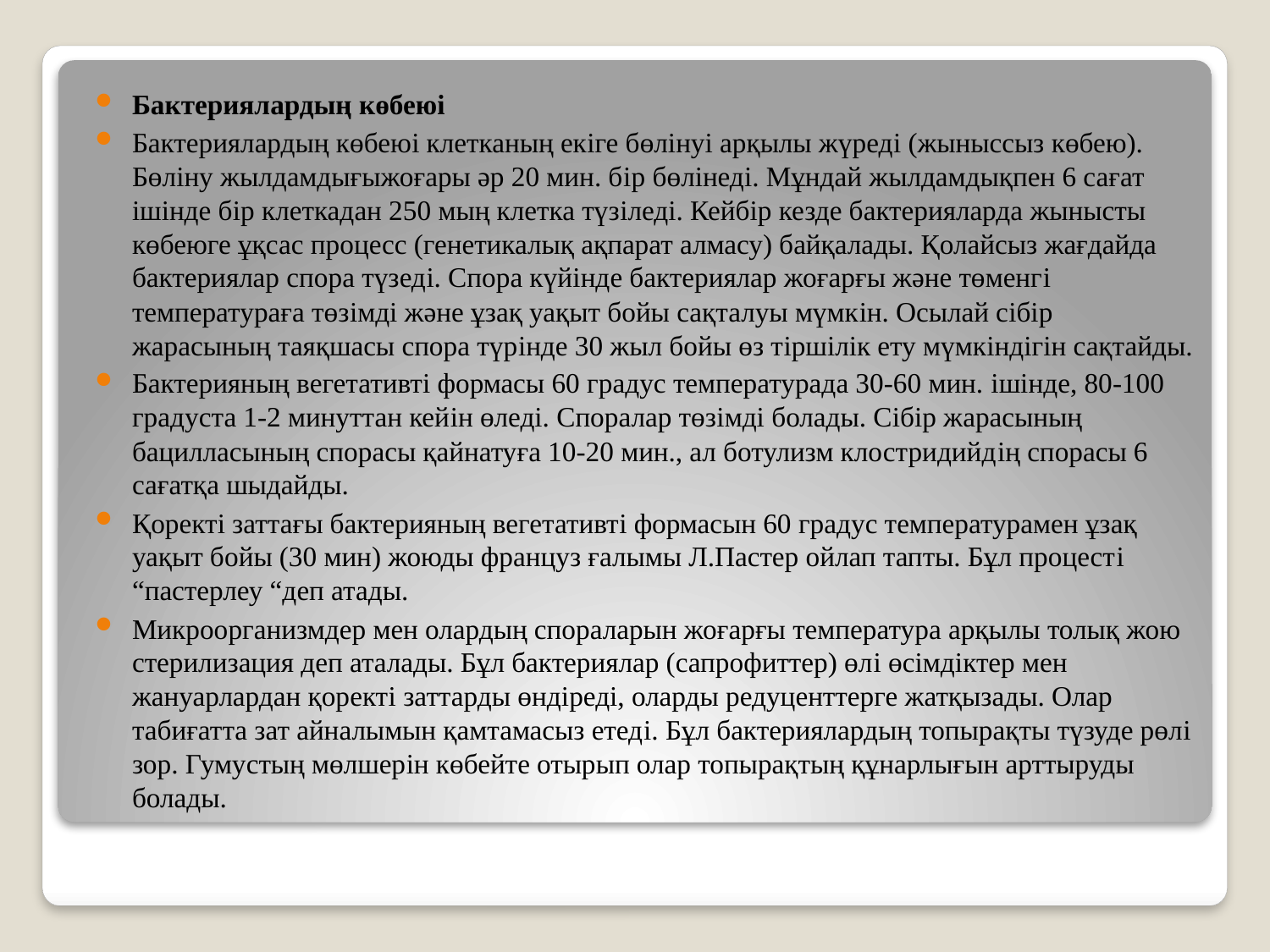

Бактериялардың көбеюі
Бактериялардың көбеюi клетканың екiге бөлiнуi арқылы жүредi (жыныссыз көбею). Бөлiну жылдамдығыжоғары әр 20 мин. бiр бөлiнедi. Мұндай жылдамдықпен 6 сағат iшiнде бiр клеткадан 250 мың клетка түзiледi. Кейбiр кезде бактерияларда жынысты көбеюге ұқсас процесс (генетикалық ақпарат алмасу) байқалады. Қолайсыз жағдайда бактериялар спора түзедi. Спора күйiнде бактериялар жоғарғы және төменгi температураға төзiмдi және ұзақ уақыт бойы сақталуы мүмкiн. Осылай сiбiр жарасының таяқшасы спора түрiнде 30 жыл бойы өз тiршiлiк ету мүмкiндiгiн сақтайды.
Бактерияның вегетативтi формасы 60 градус температурада 30-60 мин. iшiнде, 80-100 градуста 1-2 минуттан кейiн өледi. Споралар төзiмдi болады. Сiбiр жарасының бацилласының спорасы қайнатуға 10-20 мин., ал ботулизм клостридийдiң спорасы 6 сағатқа шыдайды.
Қоректi заттағы бактерияның вегетативтi формасын 60 градус температурамен ұзақ уақыт бойы (30 мин) жоюды француз ғалымы Л.Пастер ойлап тапты. Бұл процестi “пастерлеу “деп атады.
Микроорганизмдер мен олардың спораларын жоғарғы температура арқылы толық жою стерилизация деп аталады. Бұл бактериялар (сапрофиттер) өлi өсiмдiктер мен жануарлардан қоректi заттарды өндiредi, оларды редуценттерге жатқызады. Олар табиғатта зат айналымын қамтамасыз етедi. Бұл бактериялардың топырақты түзуде рөлi зор. Гумустың мөлшерiн көбейте отырып олар топырақтың құнарлығын арттыруды болады.